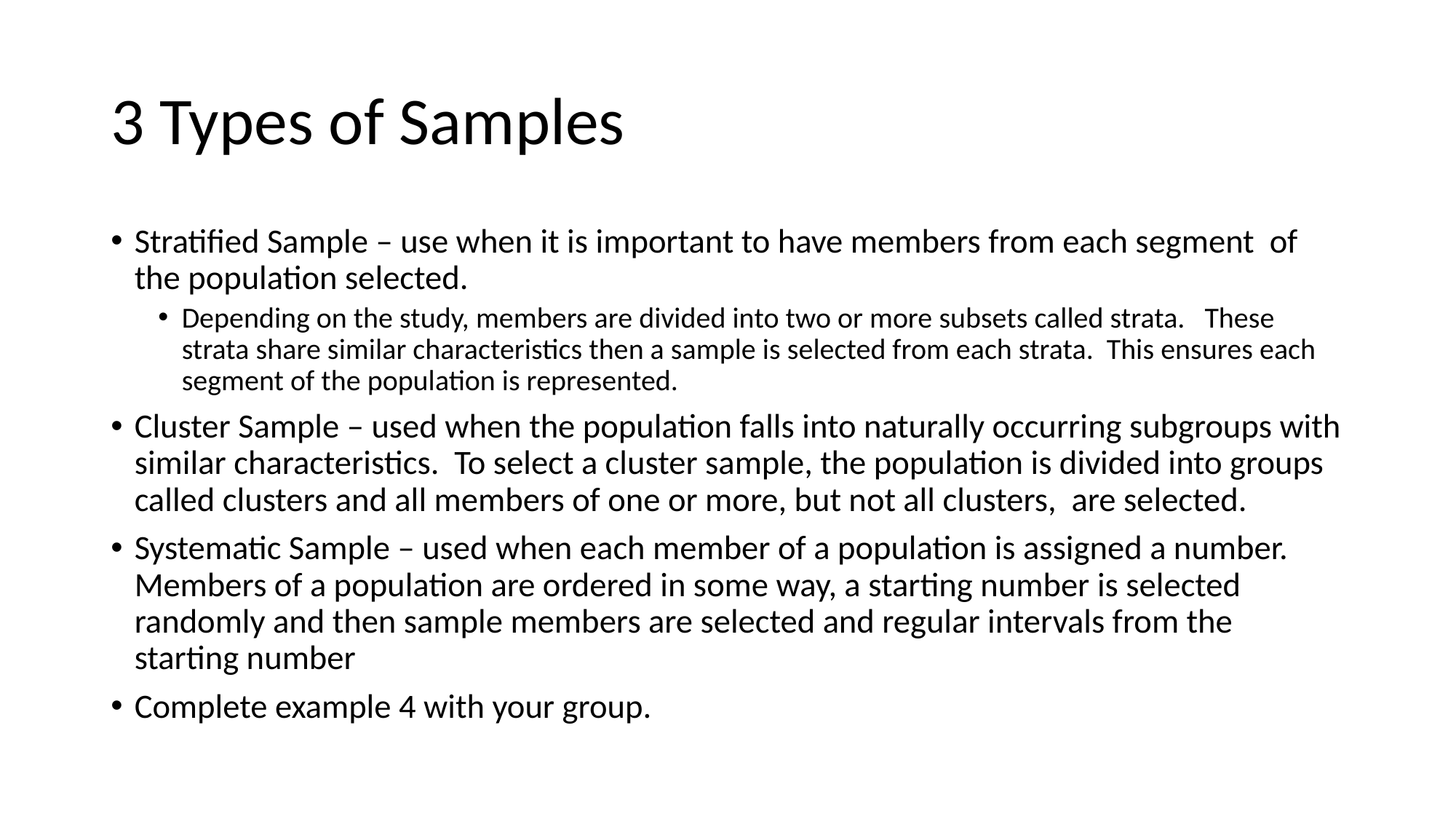

# 3 Types of Samples
Stratified Sample – use when it is important to have members from each segment  of the population selected.
Depending on the study, members are divided into two or more subsets called strata.   These strata share similar characteristics then a sample is selected from each strata.  This ensures each segment of the population is represented.
Cluster Sample – used when the population falls into naturally occurring subgroups with similar characteristics.  To select a cluster sample, the population is divided into groups called clusters and all members of one or more, but not all clusters,  are selected.
Systematic Sample – used when each member of a population is assigned a number.  Members of a population are ordered in some way, a starting number is selected randomly and then sample members are selected and regular intervals from the starting number
Complete example 4 with your group.